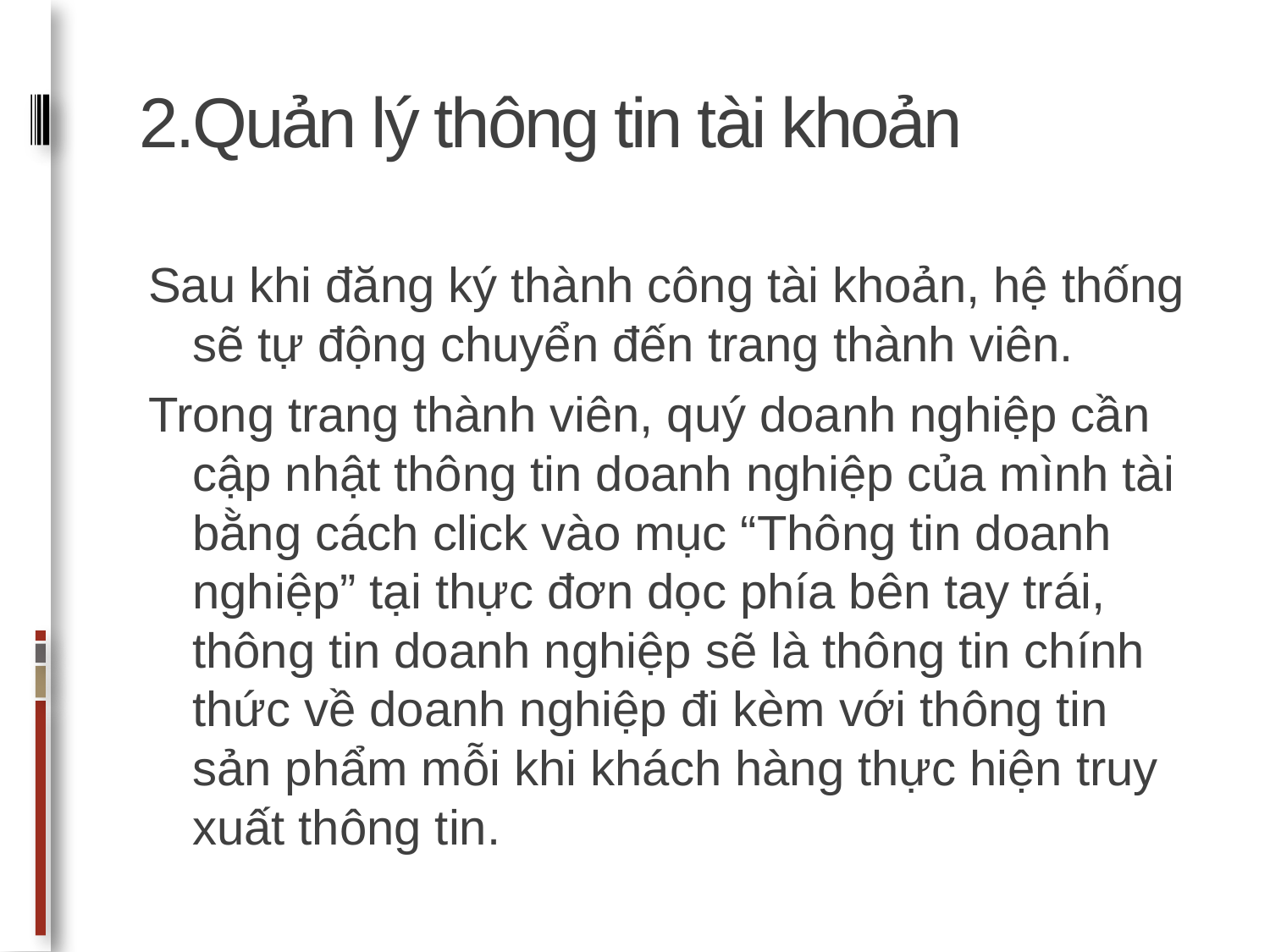

# 2.Quản lý thông tin tài khoản
Sau khi đăng ký thành công tài khoản, hệ thống sẽ tự động chuyển đến trang thành viên.
Trong trang thành viên, quý doanh nghiệp cần cập nhật thông tin doanh nghiệp của mình tài bằng cách click vào mục “Thông tin doanh nghiệp” tại thực đơn dọc phía bên tay trái, thông tin doanh nghiệp sẽ là thông tin chính thức về doanh nghiệp đi kèm với thông tin sản phẩm mỗi khi khách hàng thực hiện truy xuất thông tin.